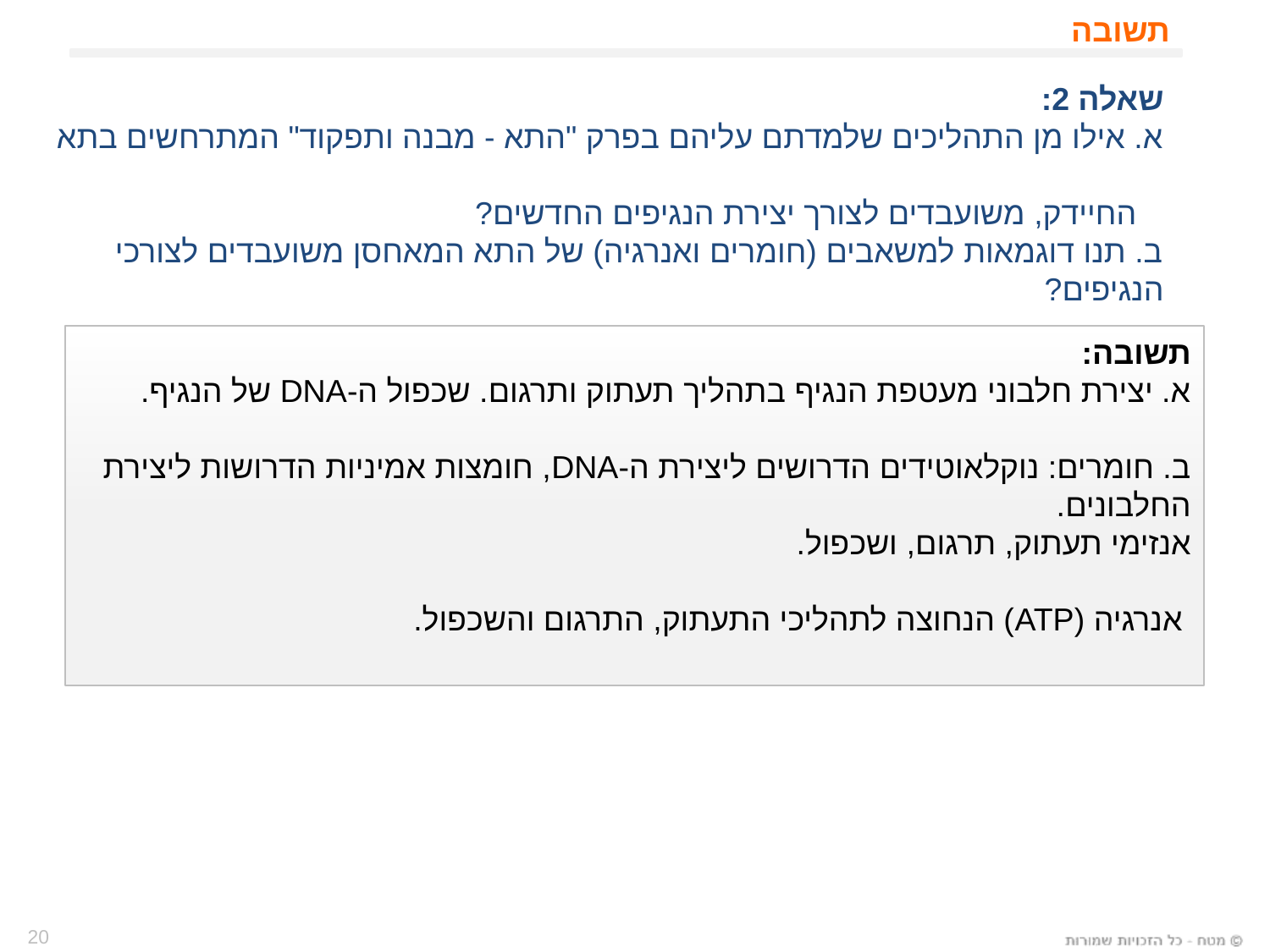

# תשובה

שאלה 2:
א. אילו מן התהליכים שלמדתם עליהם בפרק "התא - מבנה ותפקוד" המתרחשים בתא
   החיידק, משועבדים לצורך יצירת הנגיפים החדשים?
ב. תנו דוגמאות למשאבים (חומרים ואנרגיה) של התא המאחסן משועבדים לצורכי הנגיפים?
תשובה:
א. יצירת חלבוני מעטפת הנגיף בתהליך תעתוק ותרגום. שכפול ה-DNA של הנגיף.

ב. חומרים: נוקלאוטידים הדרושים ליצירת ה-DNA, חומצות אמיניות הדרושות ליצירת החלבונים.
אנזימי תעתוק, תרגום, ושכפול.

 אנרגיה (ATP) הנחוצה לתהליכי התעתוק, התרגום והשכפול.

20